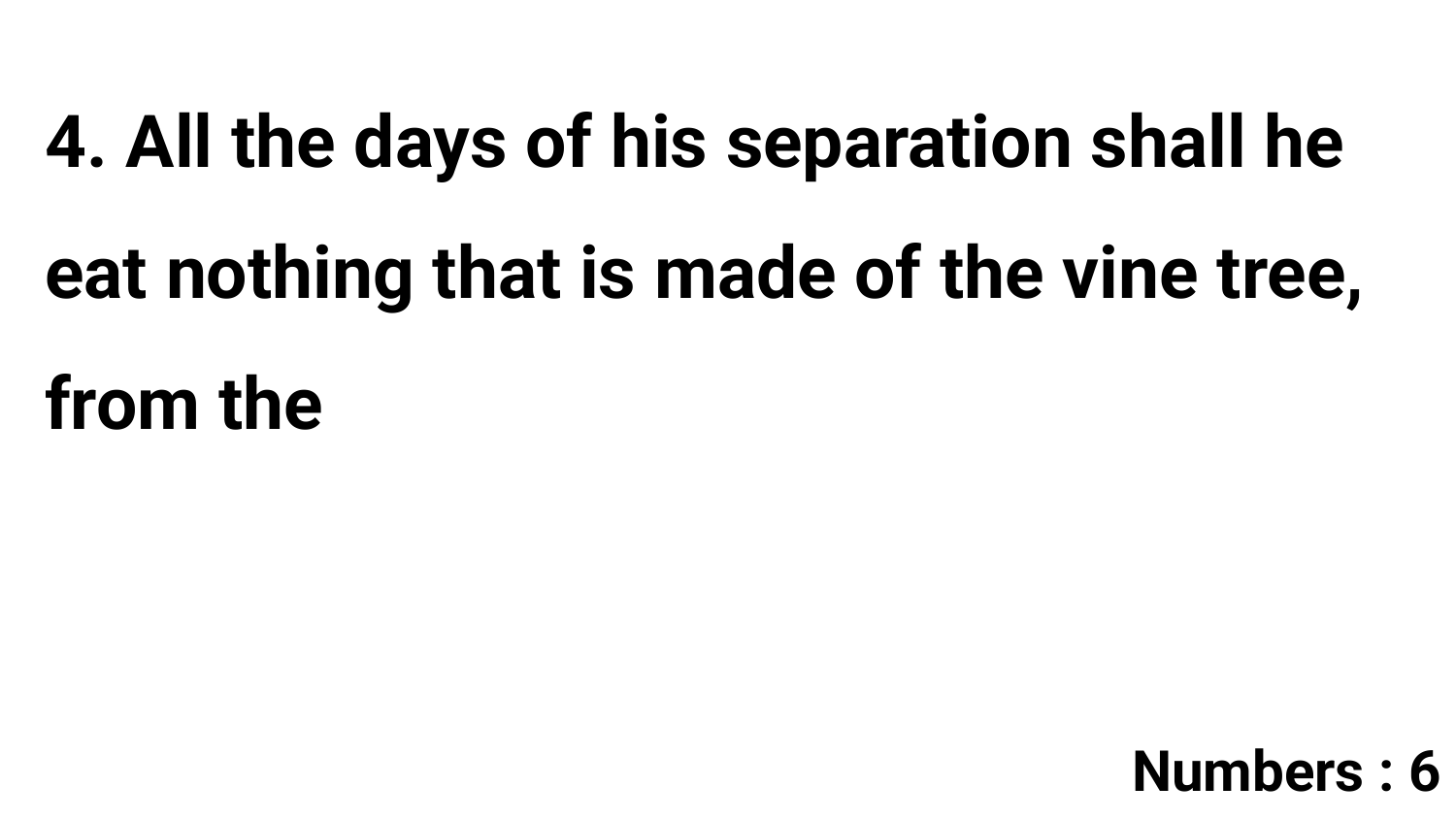

4. All the days of his separation shall he eat nothing that is made of the vine tree, from the
Numbers : 6